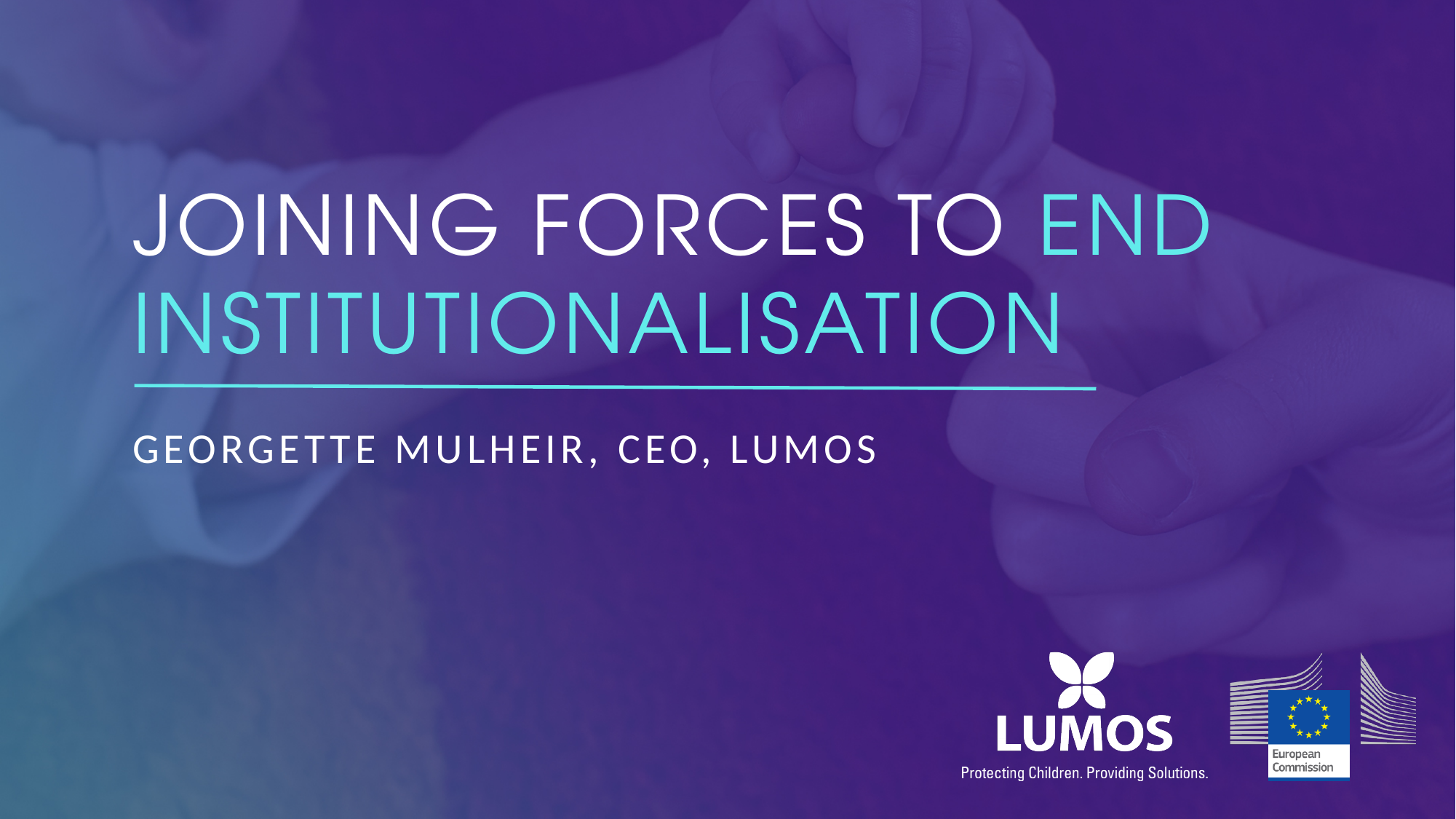

JOINING FORCES TO END INSTITUTIONALISATION

GEORGETTE MULHEIR, CEO, LUMOS